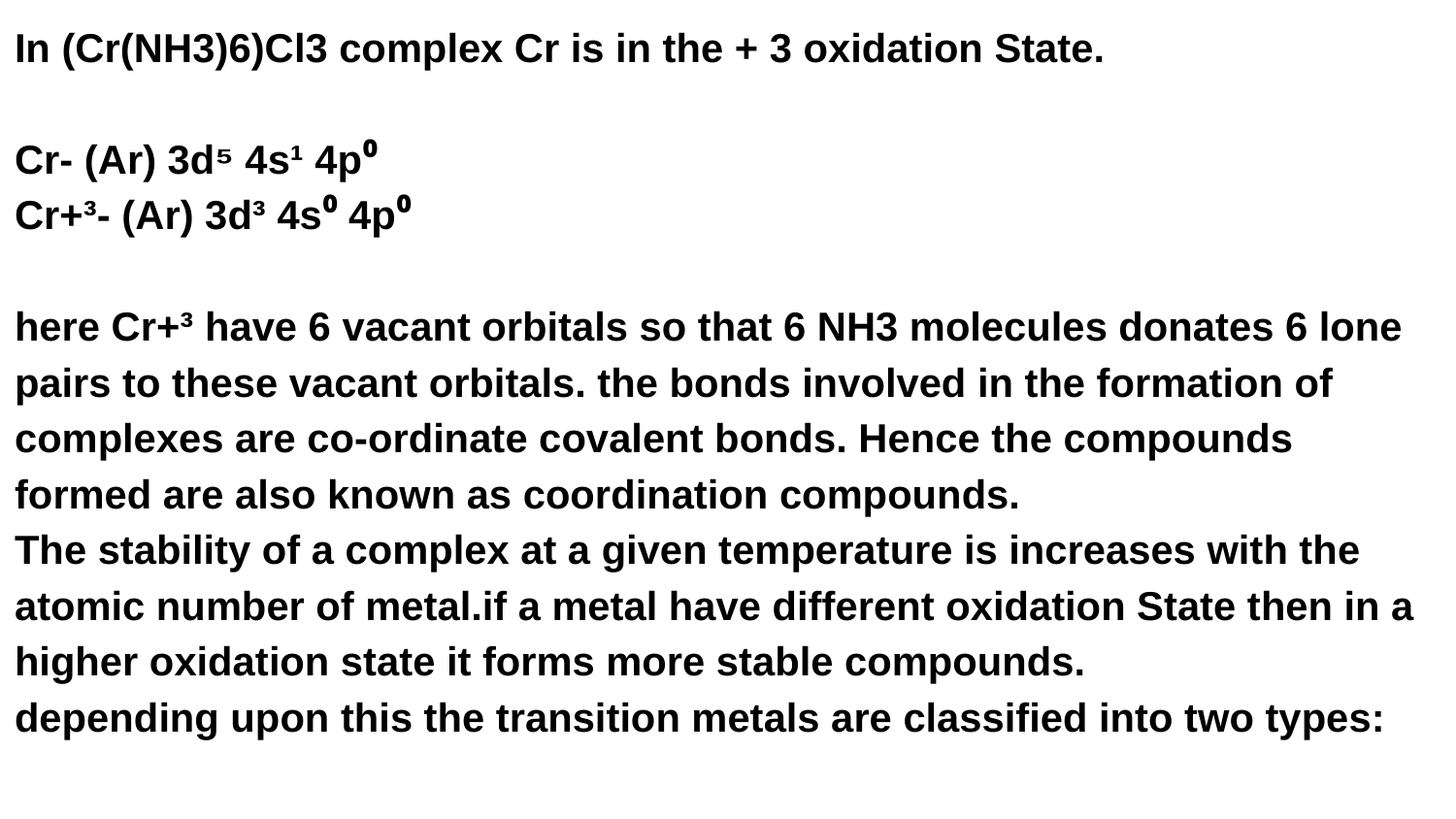

In (Cr(NH3)6)Cl3 complex Cr is in the + 3 oxidation State.

Cr- (Ar) 3d⁵ 4s¹ 4p⁰
Cr+³- (Ar) 3d³ 4s⁰ 4p⁰

here Cr+³ have 6 vacant orbitals so that 6 NH3 molecules donates 6 lone pairs to these vacant orbitals. the bonds involved in the formation of complexes are co-ordinate covalent bonds. Hence the compounds formed are also known as coordination compounds.
The stability of a complex at a given temperature is increases with the atomic number of metal.if a metal have different oxidation State then in a higher oxidation state it forms more stable compounds.
depending upon this the transition metals are classified into two types: